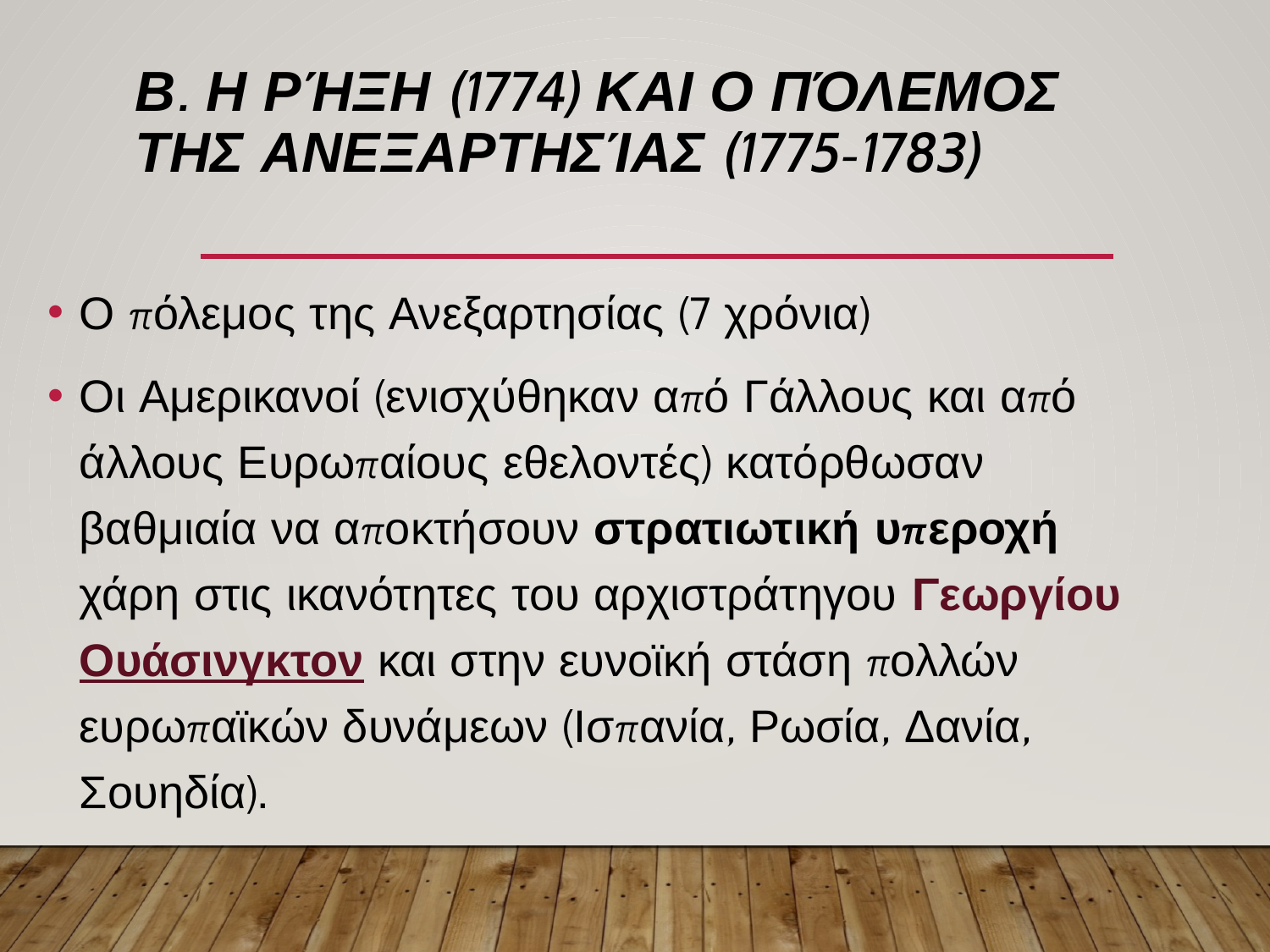

# β. Η ρήξη (1774) και ο πόλεμος της Ανεξαρτησίας (1775-1783)
Ο πόλεμος της Ανεξαρτησίας (7 χρόνια)
Οι Αμερικανοί (ενισχύθηκαν από Γάλλους και από άλλους Ευρωπαίους εθελοντές) κατόρθωσαν βαθμιαία να αποκτήσουν στρατιωτική υπεροχή χάρη στις ικανότητες του αρχιστράτηγου Γεωργίου Ουάσινγκτον και στην ευνοϊκή στάση πολλών ευρωπαϊκών δυνάμεων (Ισπανία, Ρωσία, Δανία, Σουηδία).